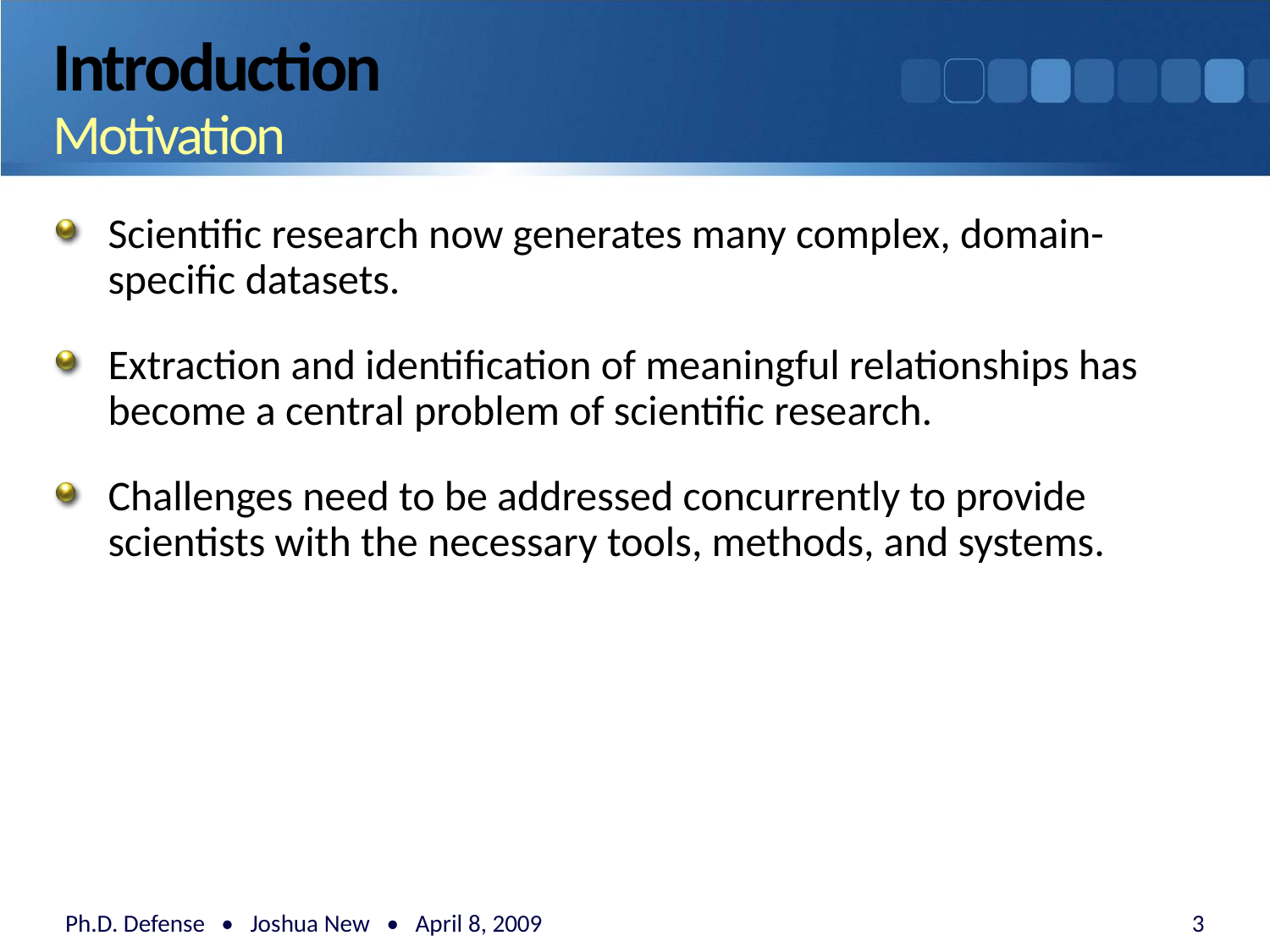

# Introduction Motivation
Scientific research now generates many complex, domain-specific datasets.
Extraction and identification of meaningful relationships has become a central problem of scientific research.
Challenges need to be addressed concurrently to provide scientists with the necessary tools, methods, and systems.